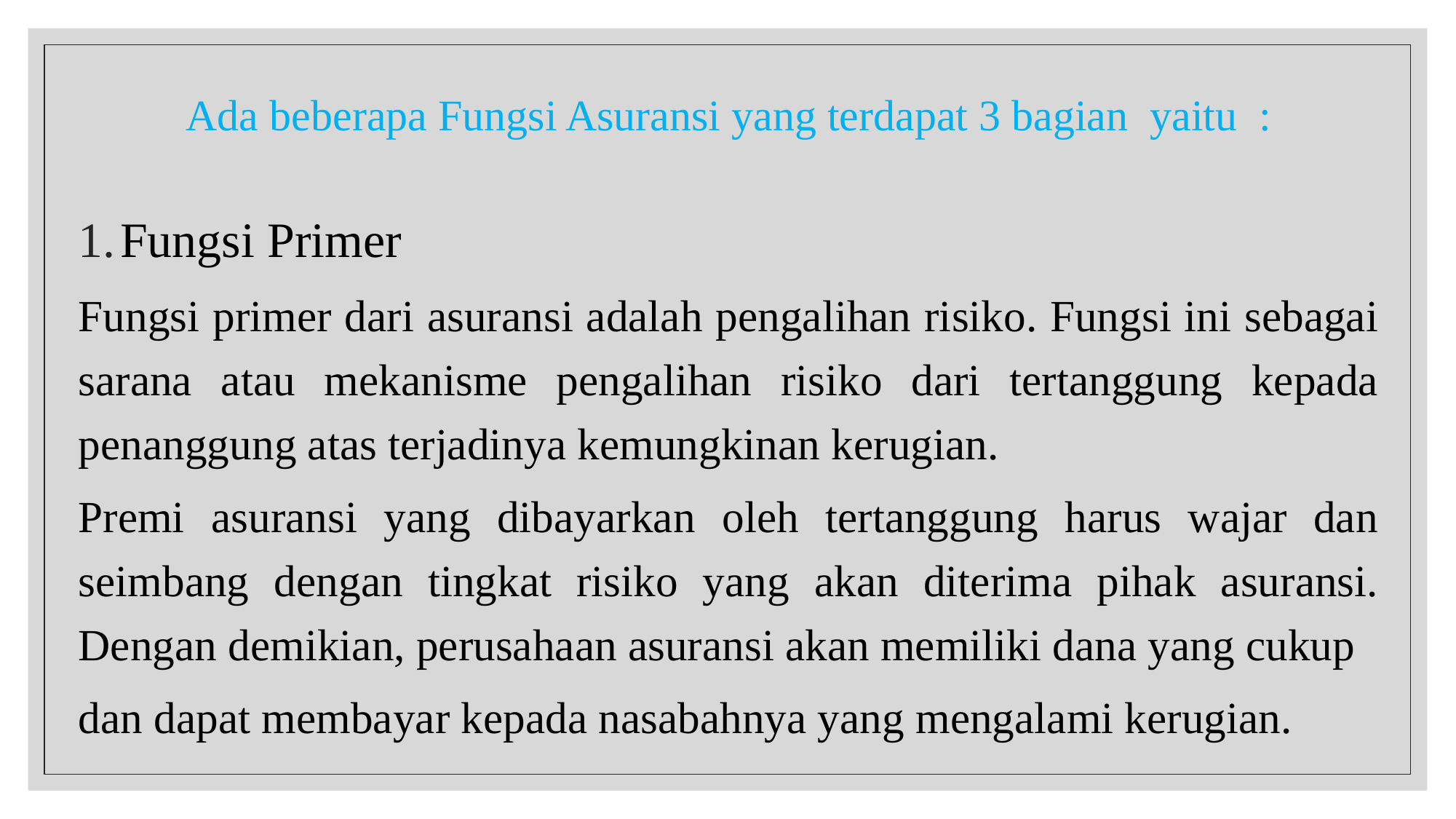

Ada beberapa Fungsi Asuransi yang terdapat 3 bagian  yaitu  :

Fungsi Primer
Fungsi primer dari asuransi adalah pengalihan risiko. Fungsi ini sebagai sarana atau mekanisme pengalihan risiko dari tertanggung kepada penanggung atas terjadinya kemungkinan kerugian.
Premi asuransi yang dibayarkan oleh tertanggung harus wajar dan seimbang dengan tingkat risiko yang akan diterima pihak asuransi. Dengan demikian, perusahaan asuransi akan memiliki dana yang cukup
dan dapat membayar kepada nasabahnya yang mengalami kerugian.